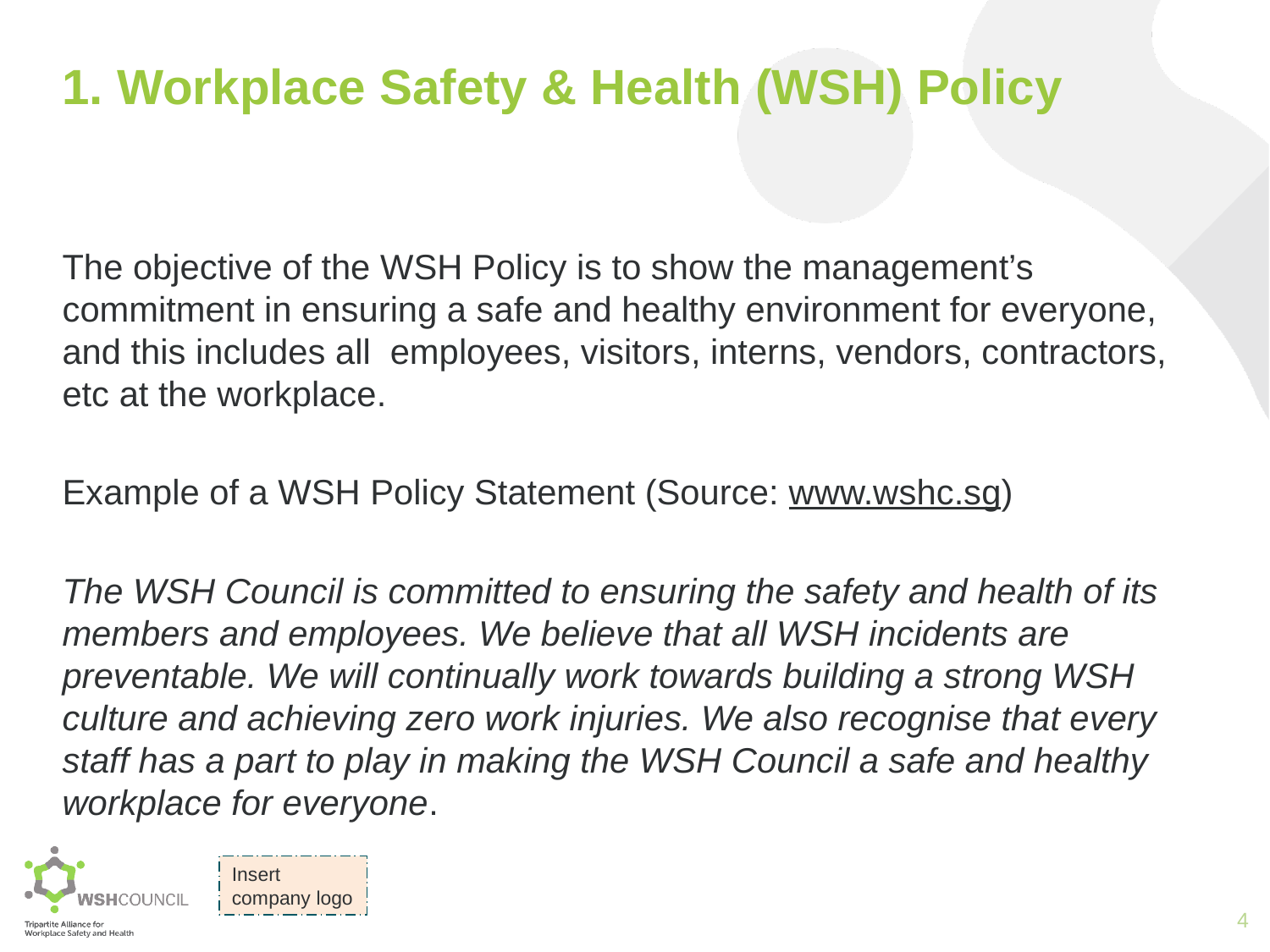

# 1. Workplace Safety & Health (WSH) Policy
The objective of the WSH Policy is to show the management’s  commitment in ensuring a safe and healthy environment for everyone, and this includes all  employees, visitors, interns, vendors, contractors, etc at the workplace.

Example of a WSH Policy Statement (Source: www.wshc.sg)

The WSH Council is committed to ensuring the safety and health of its members and employees. We believe that all WSH incidents are preventable. We will continually work towards building a strong WSH culture and achieving zero work injuries. We also recognise that every staff has a part to play in making the WSH Council a safe and healthy workplace for everyone.

4